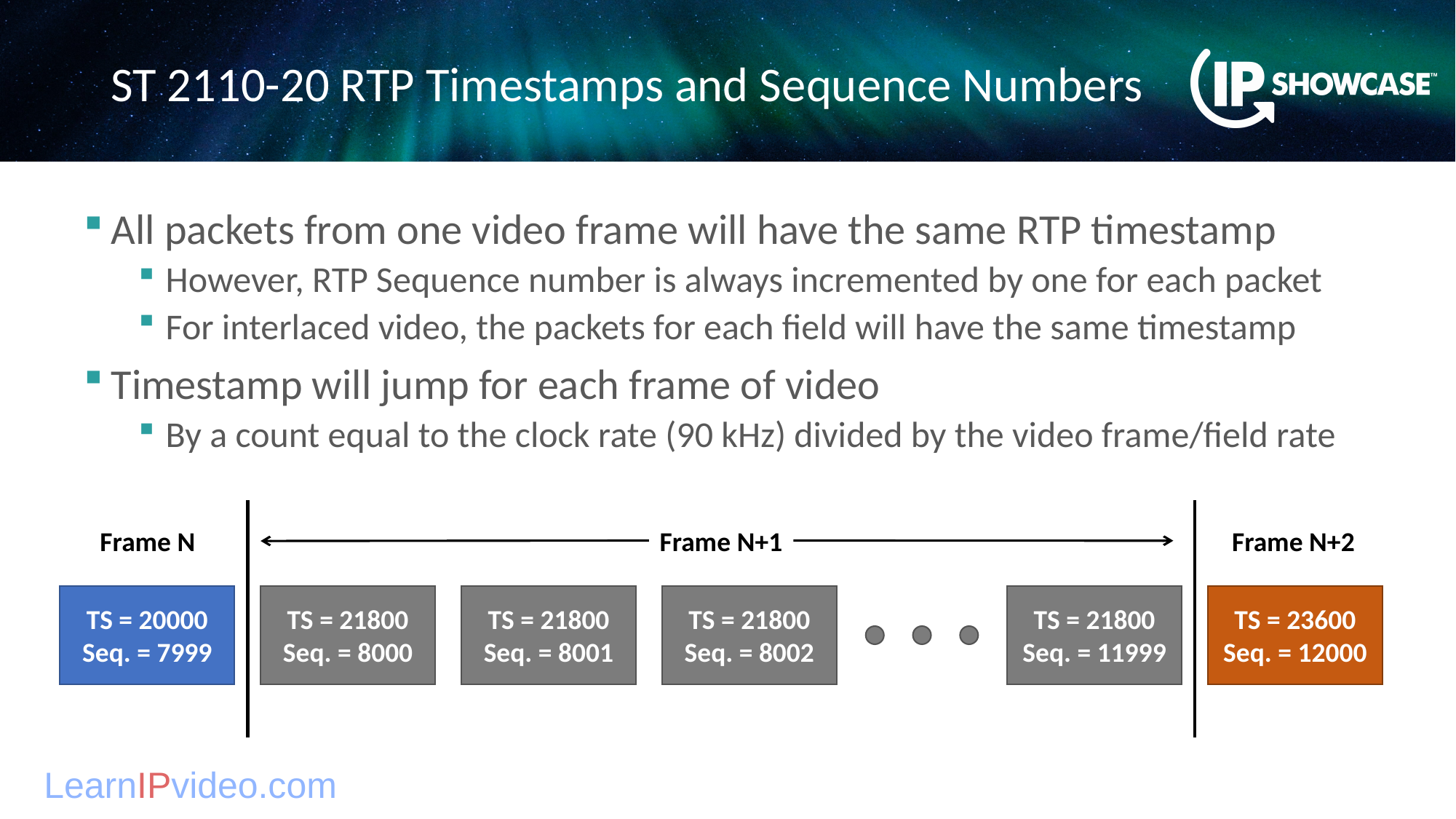

# ST 2110-20 RTP Timestamps and Sequence Numbers
All packets from one video frame will have the same RTP timestamp
However, RTP Sequence number is always incremented by one for each packet
For interlaced video, the packets for each field will have the same timestamp
Timestamp will jump for each frame of video
By a count equal to the clock rate (90 kHz) divided by the video frame/field rate
Frame N
Frame N+1
Frame N+2
TS = 20000
Seq. = 7999
TS = 21800
Seq. = 8000
TS = 21800
Seq. = 8001
TS = 21800
Seq. = 8002
TS = 21800
Seq. = 11999
TS = 23600
Seq. = 12000